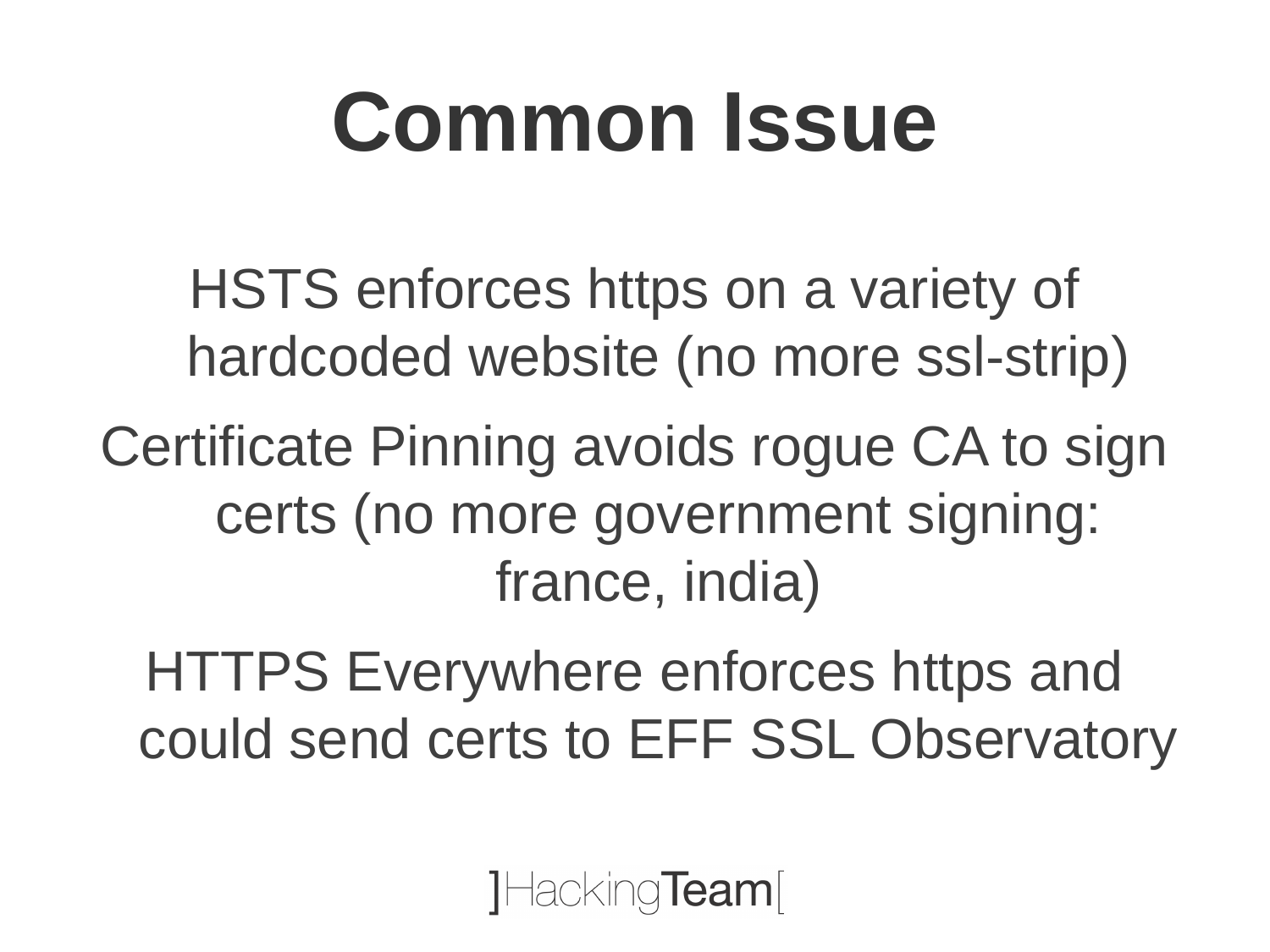

# Common Issue
HSTS enforces https on a variety of hardcoded website (no more ssl-strip)
Certificate Pinning avoids rogue CA to sign certs (no more government signing: france, india)
HTTPS Everywhere enforces https and could send certs to EFF SSL Observatory